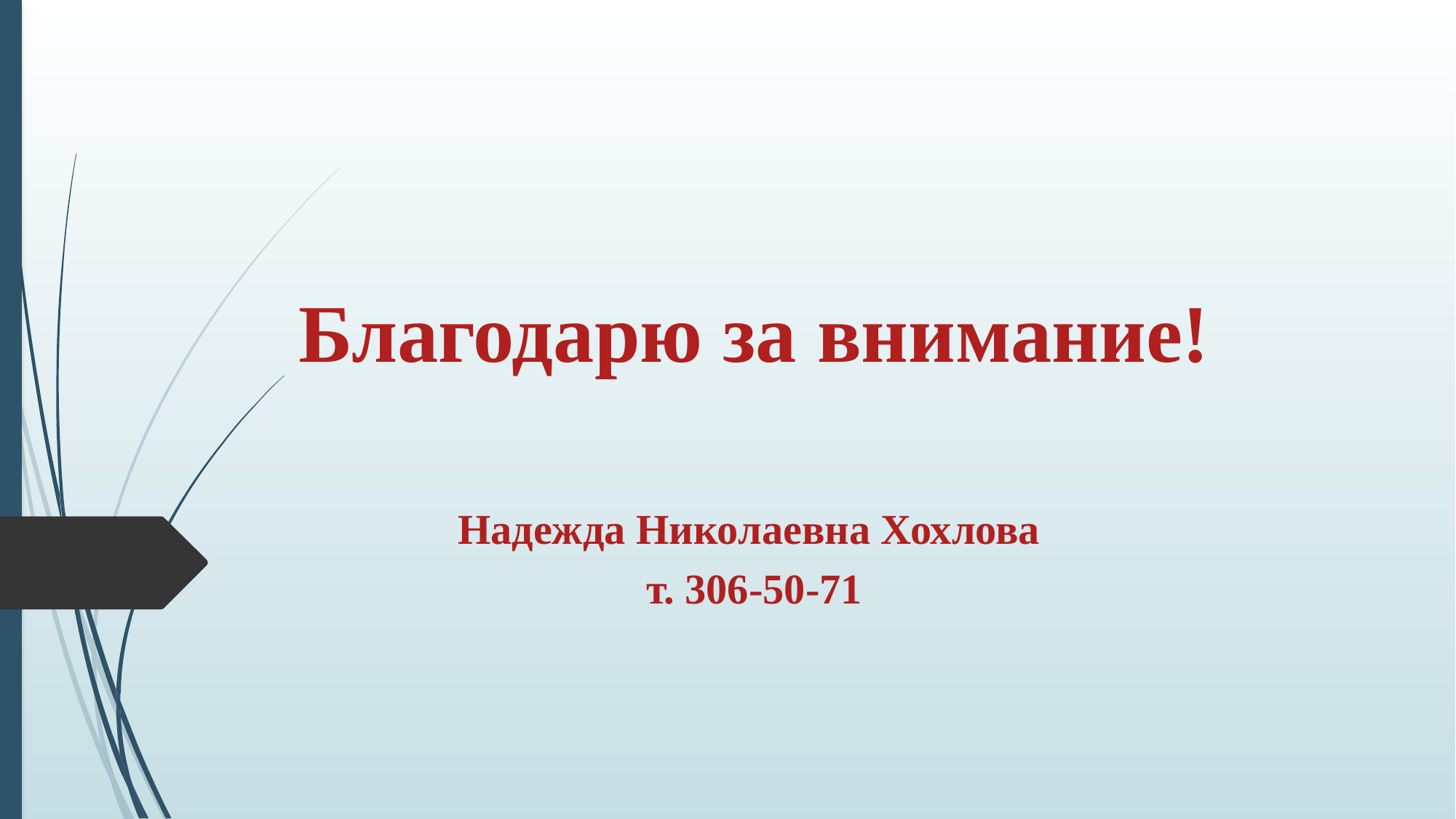

Благодарю за внимание!

Надежда Николаевна Хохлова
т. 306-50-71